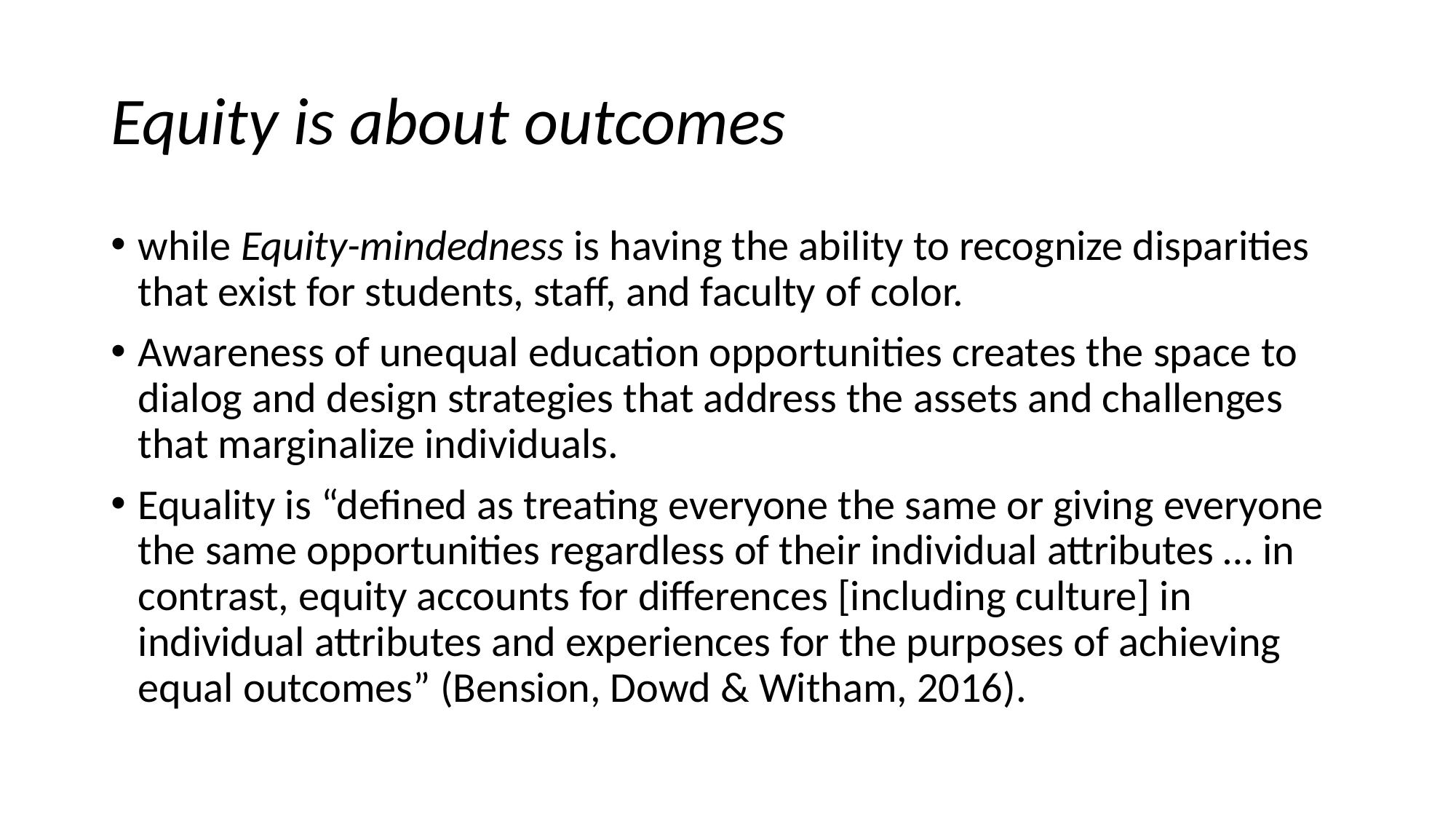

# Equity is about outcomes
while Equity-mindedness is having the ability to recognize disparities that exist for students, staff, and faculty of color.
Awareness of unequal education opportunities creates the space to dialog and design strategies that address the assets and challenges that marginalize individuals.
Equality is “defined as treating everyone the same or giving everyone the same opportunities regardless of their individual attributes … in contrast, equity accounts for differences [including culture] in individual attributes and experiences for the purposes of achieving equal outcomes” (Bension, Dowd & Witham, 2016).